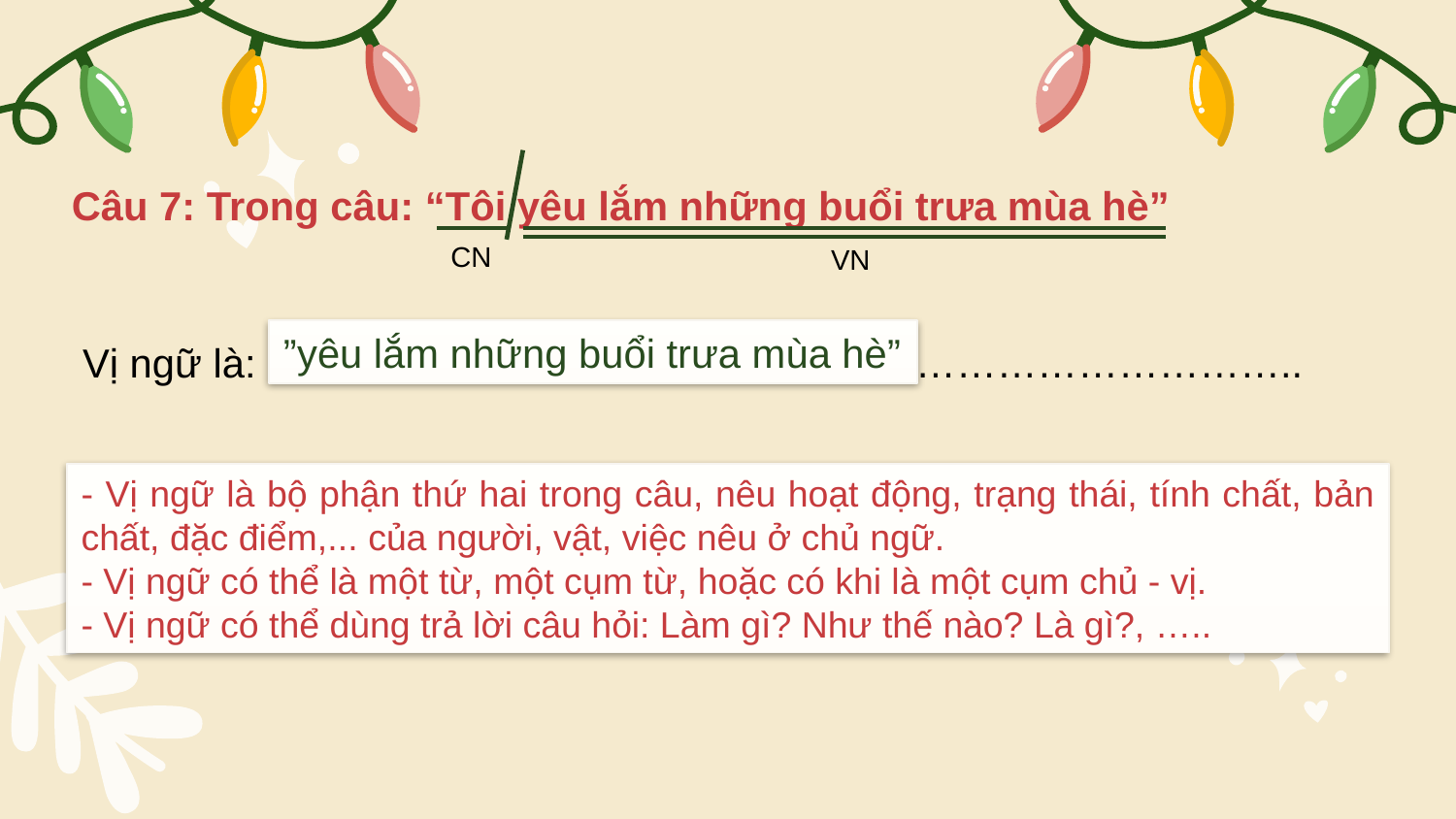

Câu 7: Trong câu: “Tôi yêu lắm những buổi trưa mùa hè”

 Vị ngữ là: …………………………………………………………………..
CN
VN
”yêu lắm những buổi trưa mùa hè”
- Vị ngữ là bộ phận thứ hai trong câu, nêu hoạt động, trạng thái, tính chất, bản chất, đặc điểm,... của người, vật, việc nêu ở chủ ngữ.
- Vị ngữ có thể là một từ, một cụm từ, hoặc có khi là một cụm chủ - vị.
- Vị ngữ có thể dùng trả lời câu hỏi: Làm gì? Như thế nào? Là gì?, …..